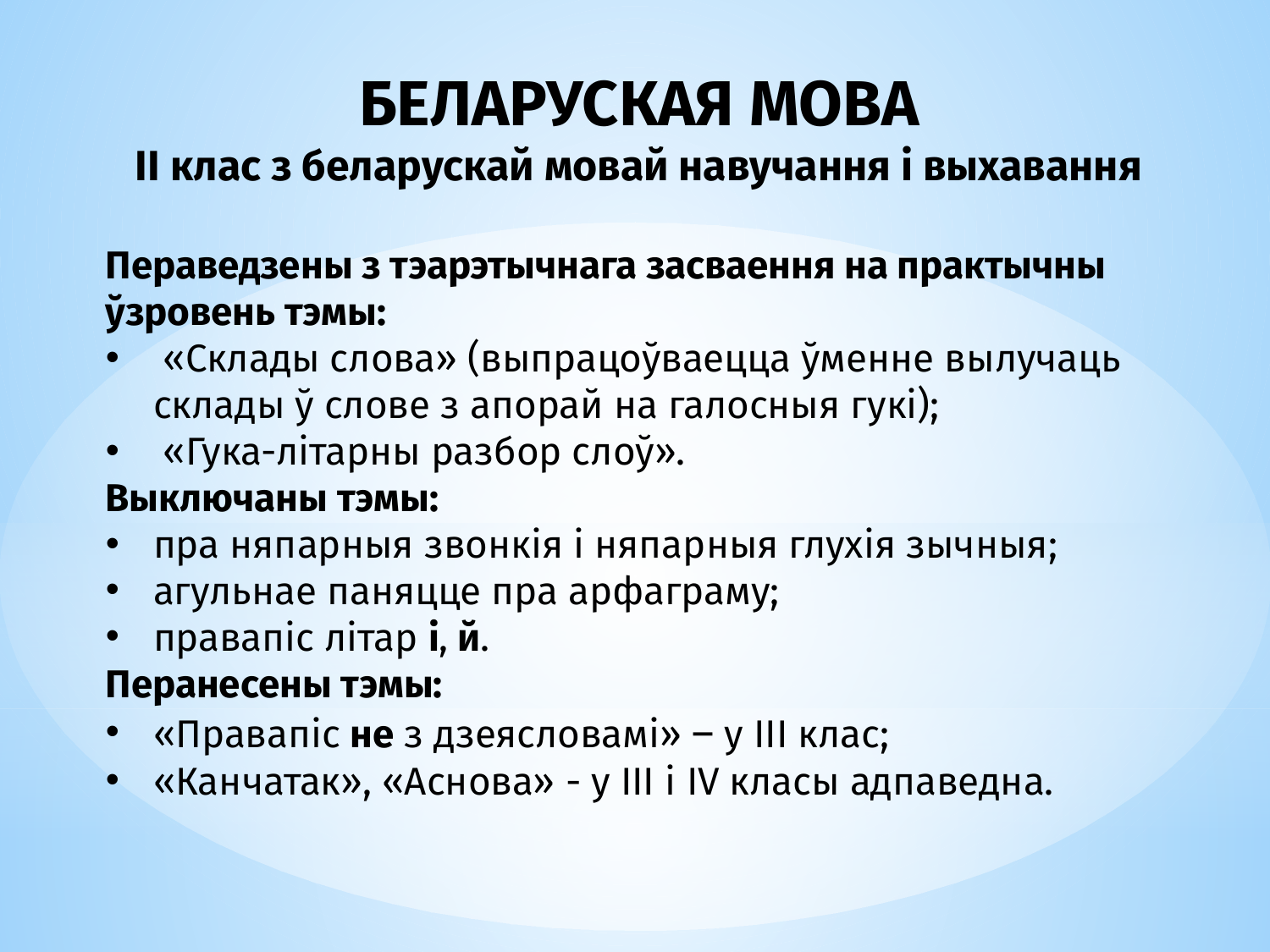

БЕЛАРУСКАЯ МОВА
II клас з беларускай мовай навучання і выхавання

Пераведзены з тэарэтычнага засваення на практычны ўзровень тэмы:
 «Склады слова» (выпрацоўваецца ўменне вылучаць склады ў слове з апорай на галосныя гукі);
 «Гука-літарны разбор слоў».
Выключаны тэмы:
пра няпарныя звонкія і няпарныя глухія зычныя;
агульнае паняцце пра арфаграму;
правапіс літар і, й.
Перанесены тэмы:
«Правапіс не з дзеясловамі» – у ІІІ клас;
«Канчатак», «Аснова» - у ІІІ і IV класы адпаведна.